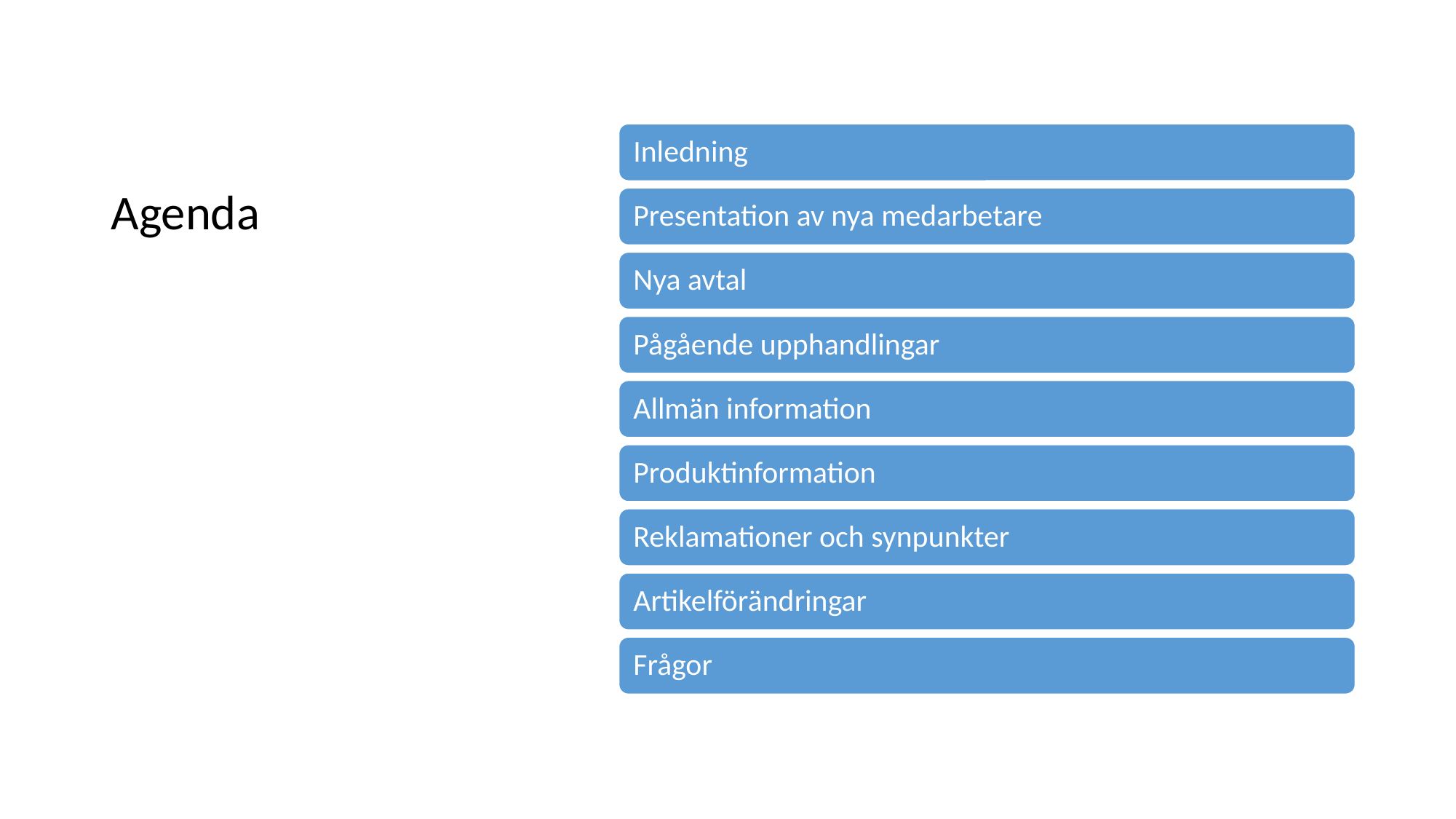

# Agenda
Inledning
Presentation av nya medarbetare
Nya avtal
Pågående upphandlingar
Allmän information
Produktinformation
Reklamationer och synpunkter
Artikelförändringar
Frågor